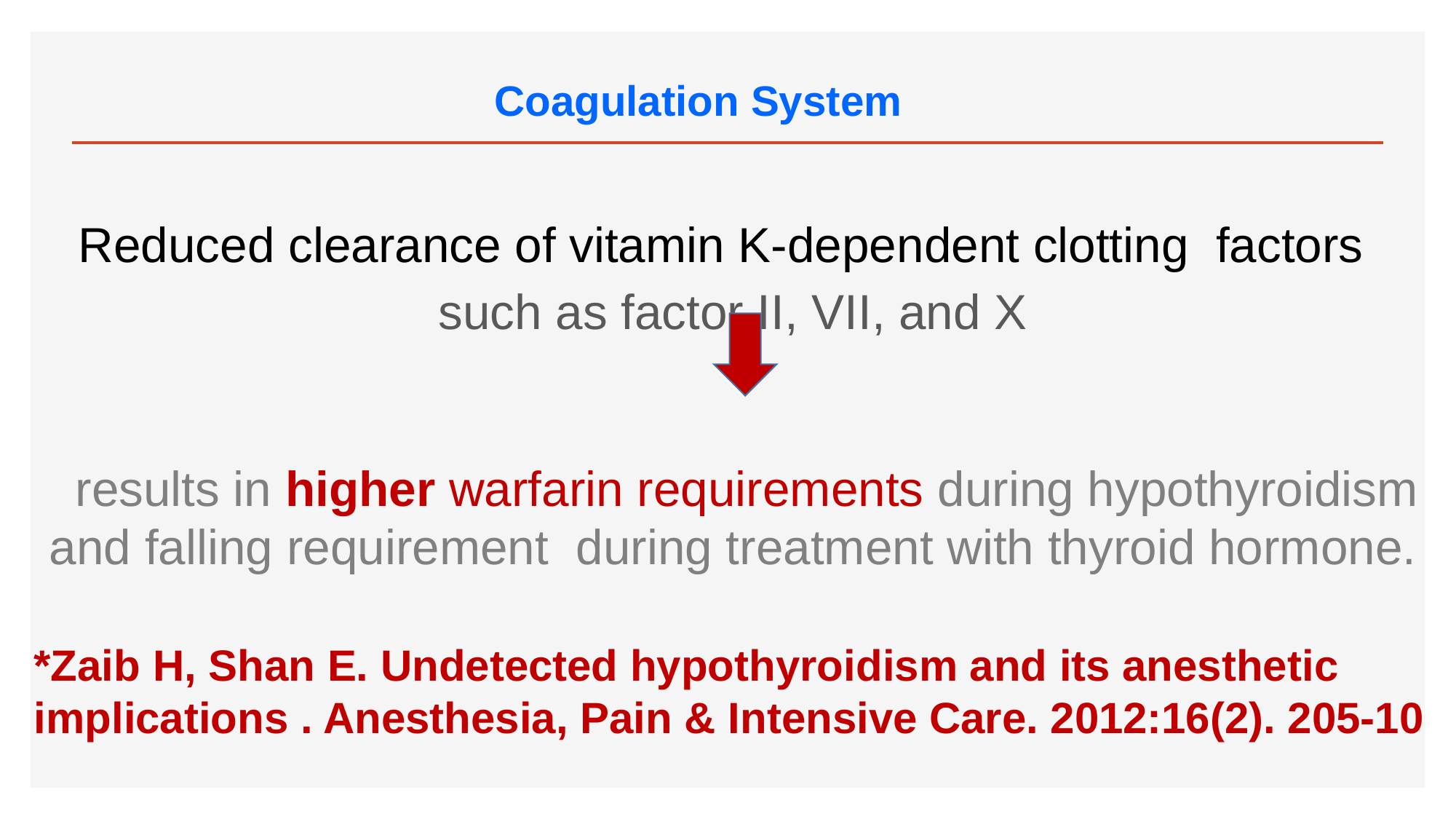

# Coagulation System
Reduced clearance of vitamin K-dependent clotting  factors
such as factor II, VII, and X
                                                                                                                                                                                                                results in higher warfarin requirements during hypothyroidism and falling requirement  during treatment with thyroid hormone.

*Zaib H, Shan E. Undetected hypothyroidism and its anesthetic implications . Anesthesia, Pain & Intensive Care. 2012:16(2). 205-10